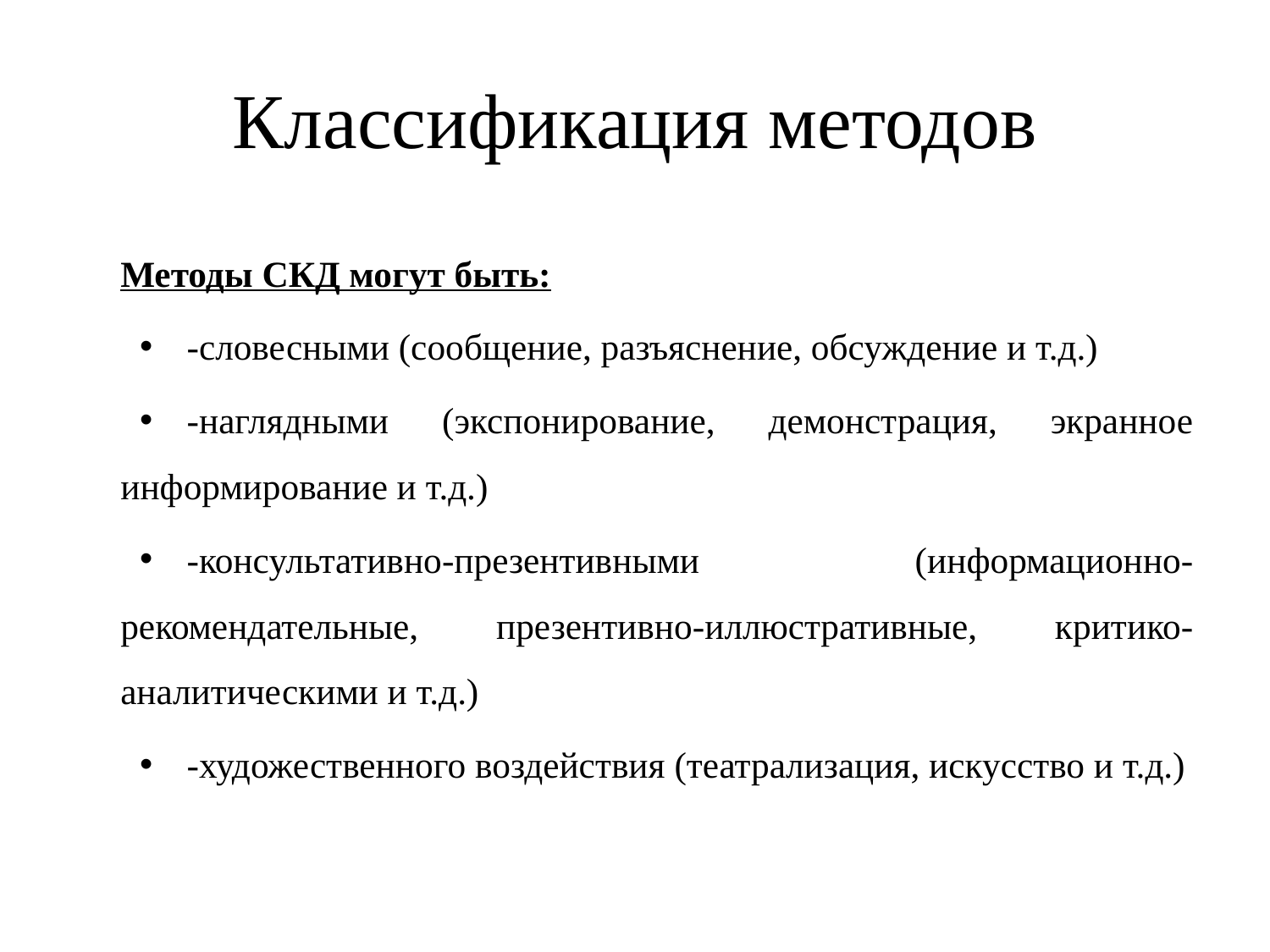

# Классификация методов
Методы СКД могут быть:
-словесными (сообщение, разъяснение, обсуждение и т.д.)
-наглядными (экспонирование, демонстрация, экранное информирование и т.д.)
-консультативно-презентивными (информационно-рекомендательные, презентивно-иллюстративные, критико-аналитическими и т.д.)
-художественного воздействия (театрализация, искусство и т.д.)